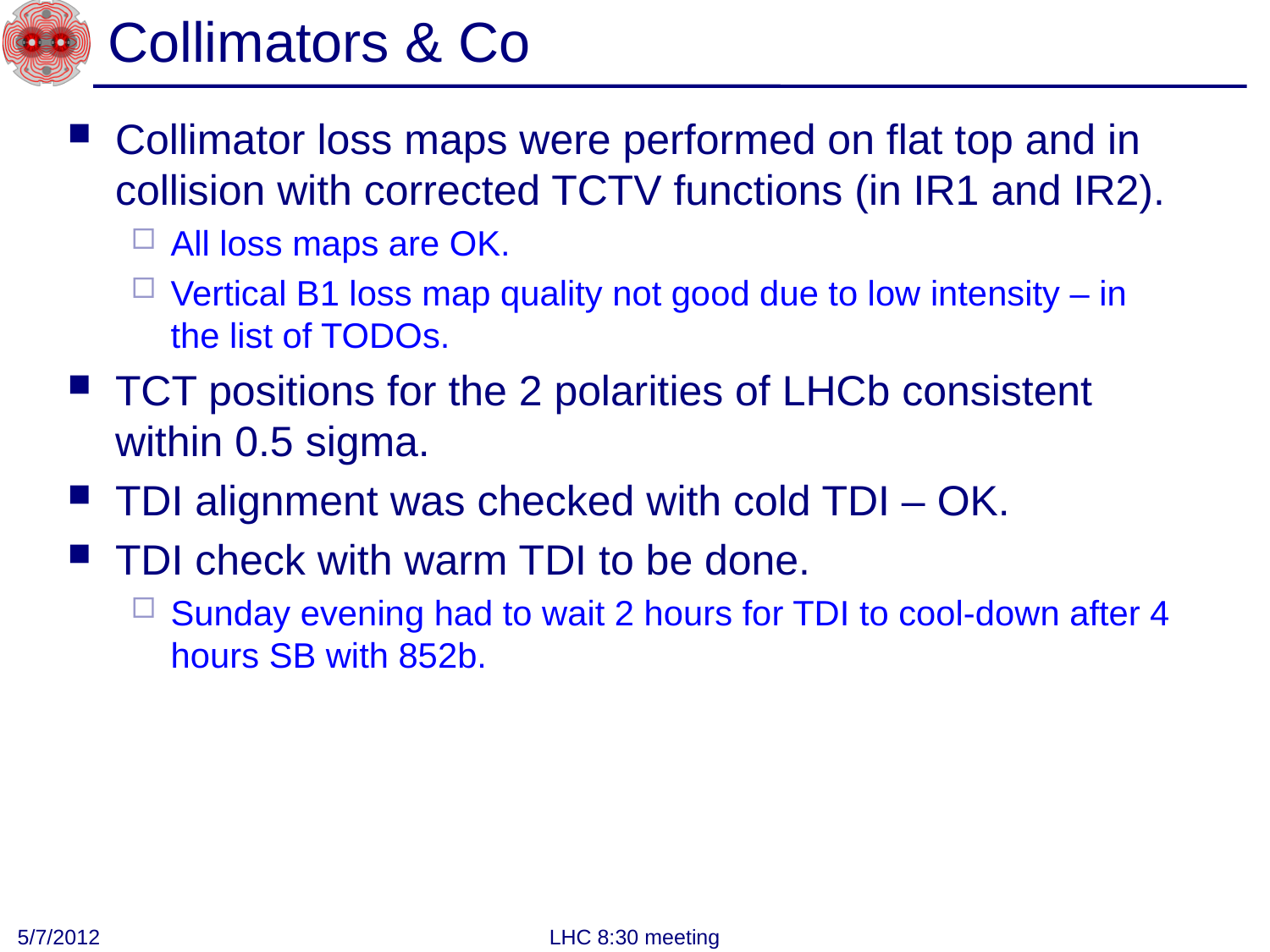

# Collimators & Co
Collimator loss maps were performed on flat top and in collision with corrected TCTV functions (in IR1 and IR2).
All loss maps are OK.
Vertical B1 loss map quality not good due to low intensity – in the list of TODOs.
TCT positions for the 2 polarities of LHCb consistent within 0.5 sigma.
TDI alignment was checked with cold TDI – OK.
TDI check with warm TDI to be done.
Sunday evening had to wait 2 hours for TDI to cool-down after 4 hours SB with 852b.
5/7/2012
LHC 8:30 meeting